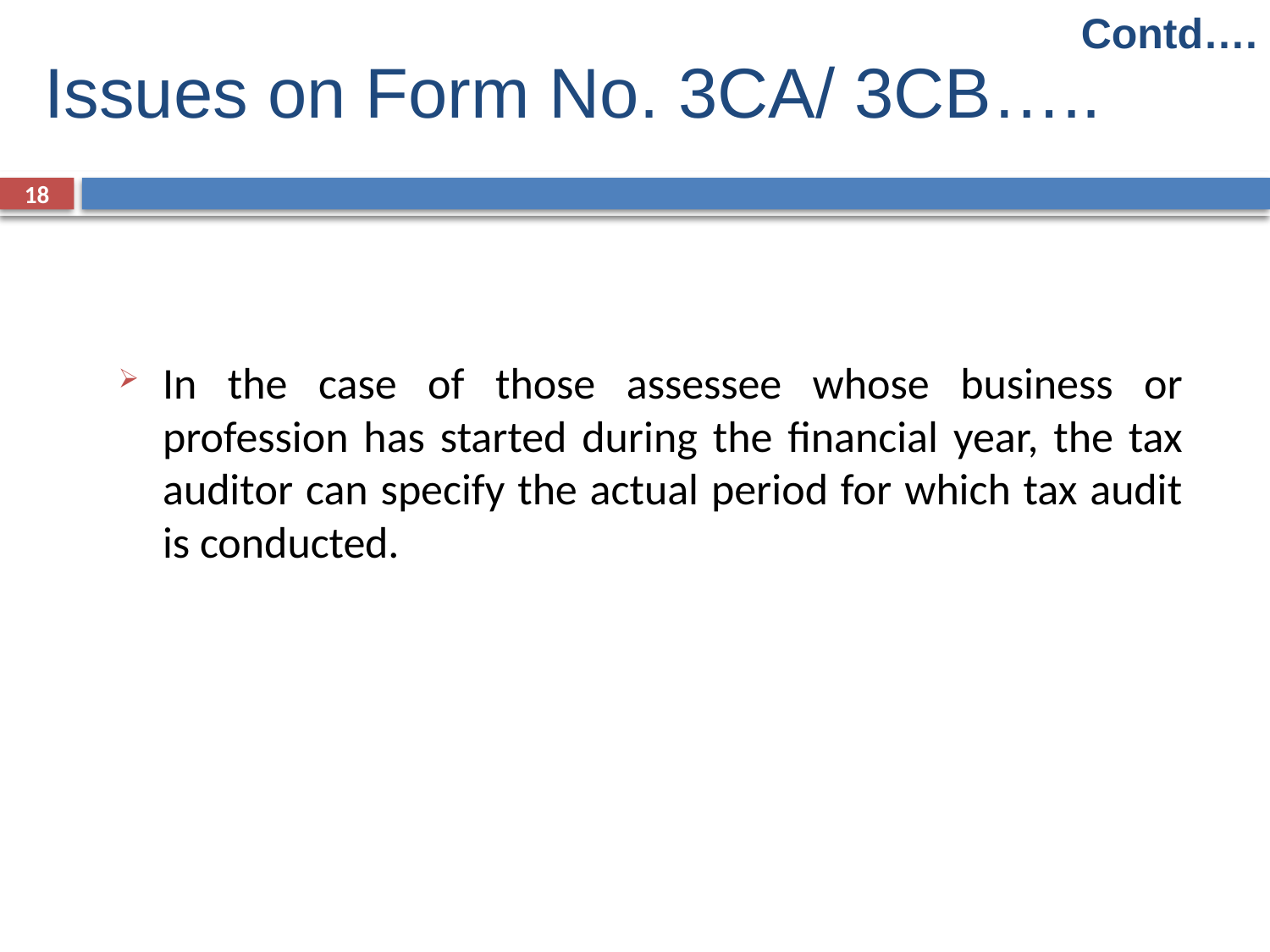

Contd….
# Issues on Form No. 3CA/ 3CB…..
18
In the case of those assessee whose business or profession has started during the financial year, the tax auditor can specify the actual period for which tax audit is conducted.